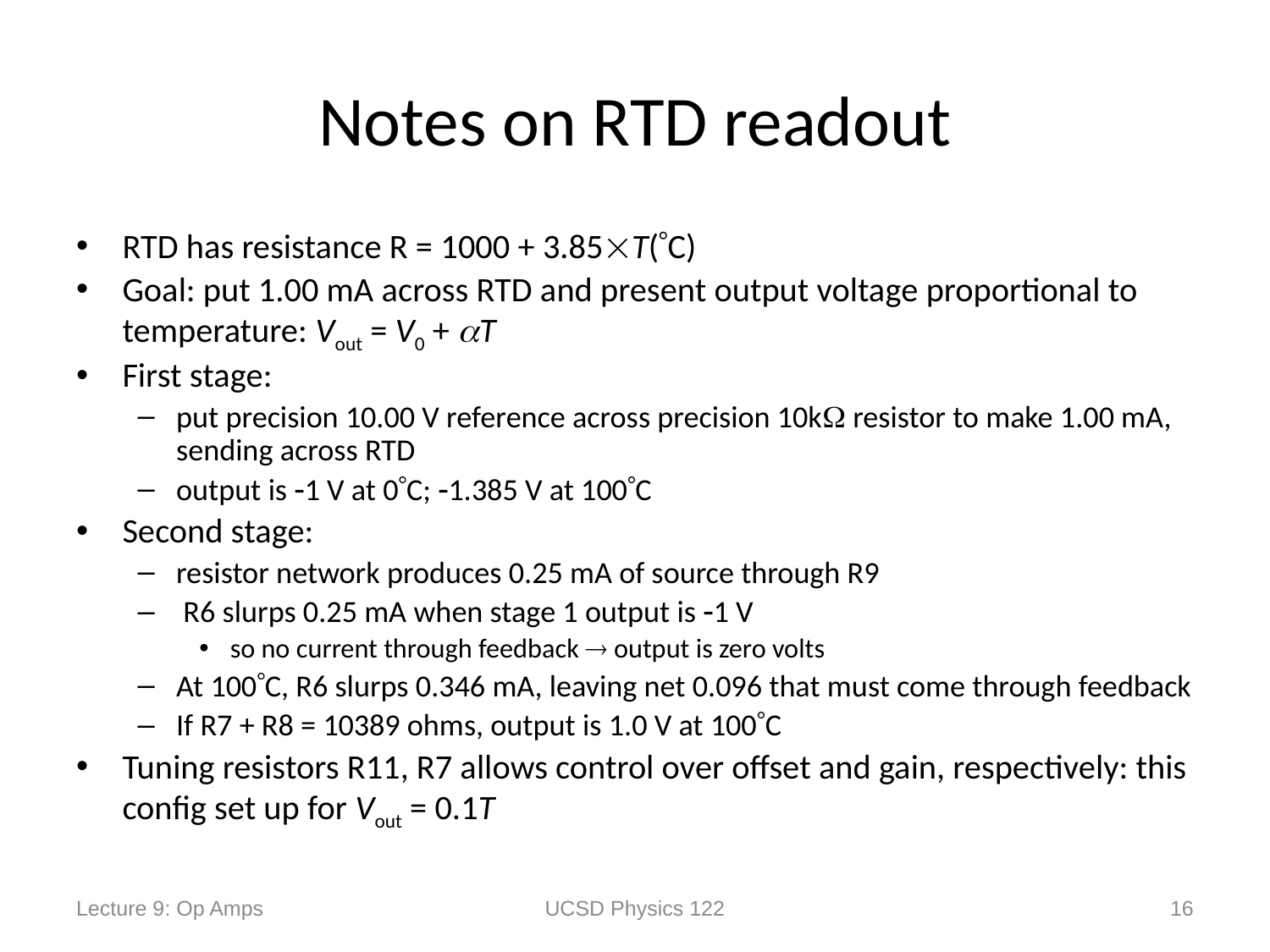

# Notes on RTD readout
RTD has resistance R = 1000 + 3.85×T(°C)
Goal: put 1.00 mA across RTD and present output voltage proportional to temperature: Vout = V0 + αT
First stage:
put precision 10.00 V reference across precision 10kΩ resistor to make 1.00 mA, sending across RTD
output is −1 V at 0°C; −1.385 V at 100°C
Second stage:
resistor network produces 0.25 mA of source through R9
 R6 slurps 0.25 mA when stage 1 output is −1 V
so no current through feedback → output is zero volts
At 100°C, R6 slurps 0.346 mA, leaving net 0.096 that must come through feedback
If R7 + R8 = 10389 ohms, output is 1.0 V at 100°C
Tuning resistors R11, R7 allows control over offset and gain, respectively: this config set up for Vout = 0.1T

Lecture 9: Op Amps
UCSD Physics 122
16